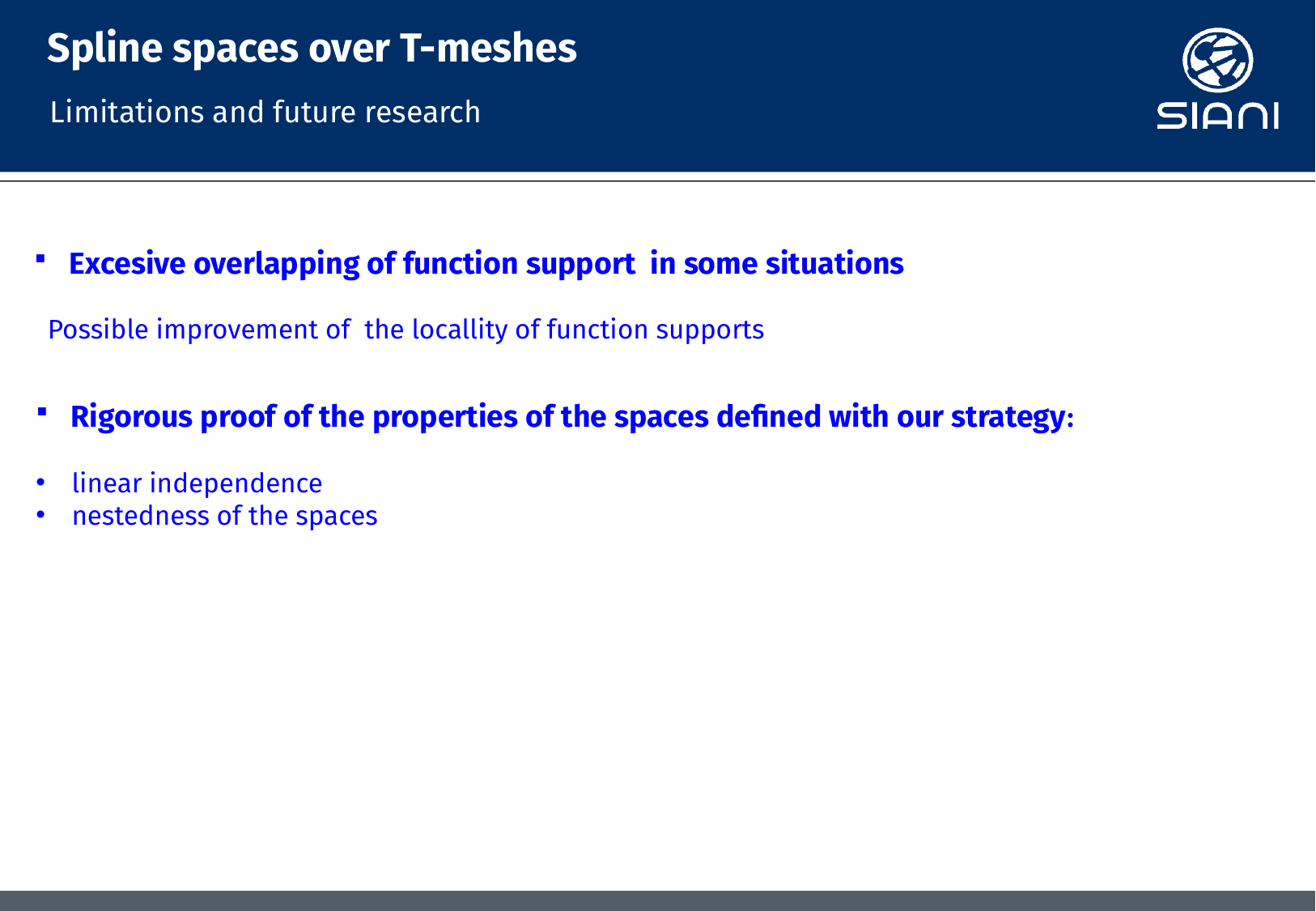

# Spline spaces over T-meshes
Limitations and future research
 Excesive overlapping of function support  in some situations
  Possible improvement of  the locallity of function supports
 Rigorous proof of the properties of the spaces defined with our strategy:

 linear independence
 nestedness of the spaces